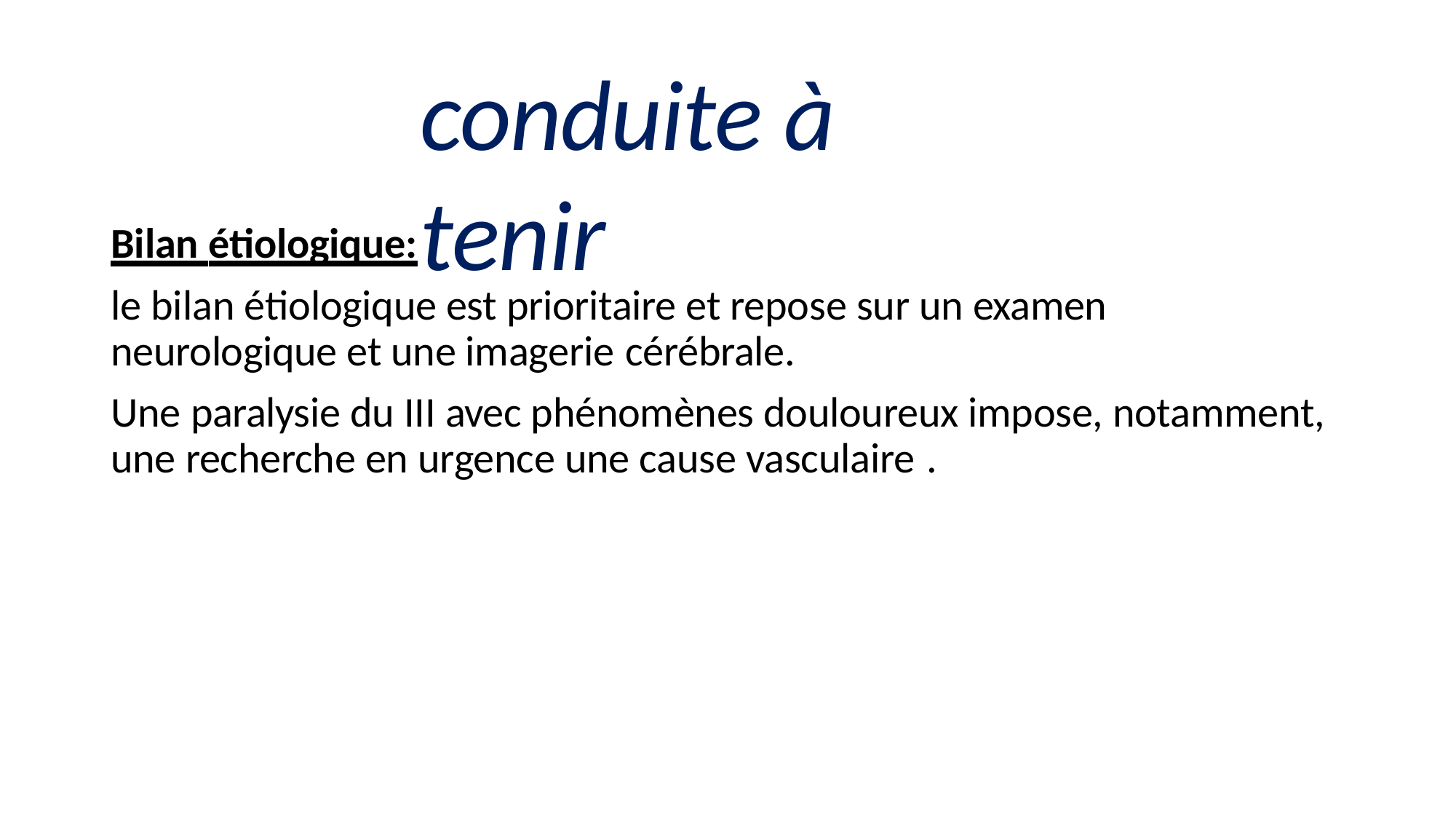

# conduite à tenir
Bilan étiologique:
le bilan étiologique est prioritaire et repose sur un examen  neurologique et une imagerie cérébrale.
Une paralysie du III avec phénomènes douloureux impose, notamment,  une recherche en urgence une cause vasculaire .